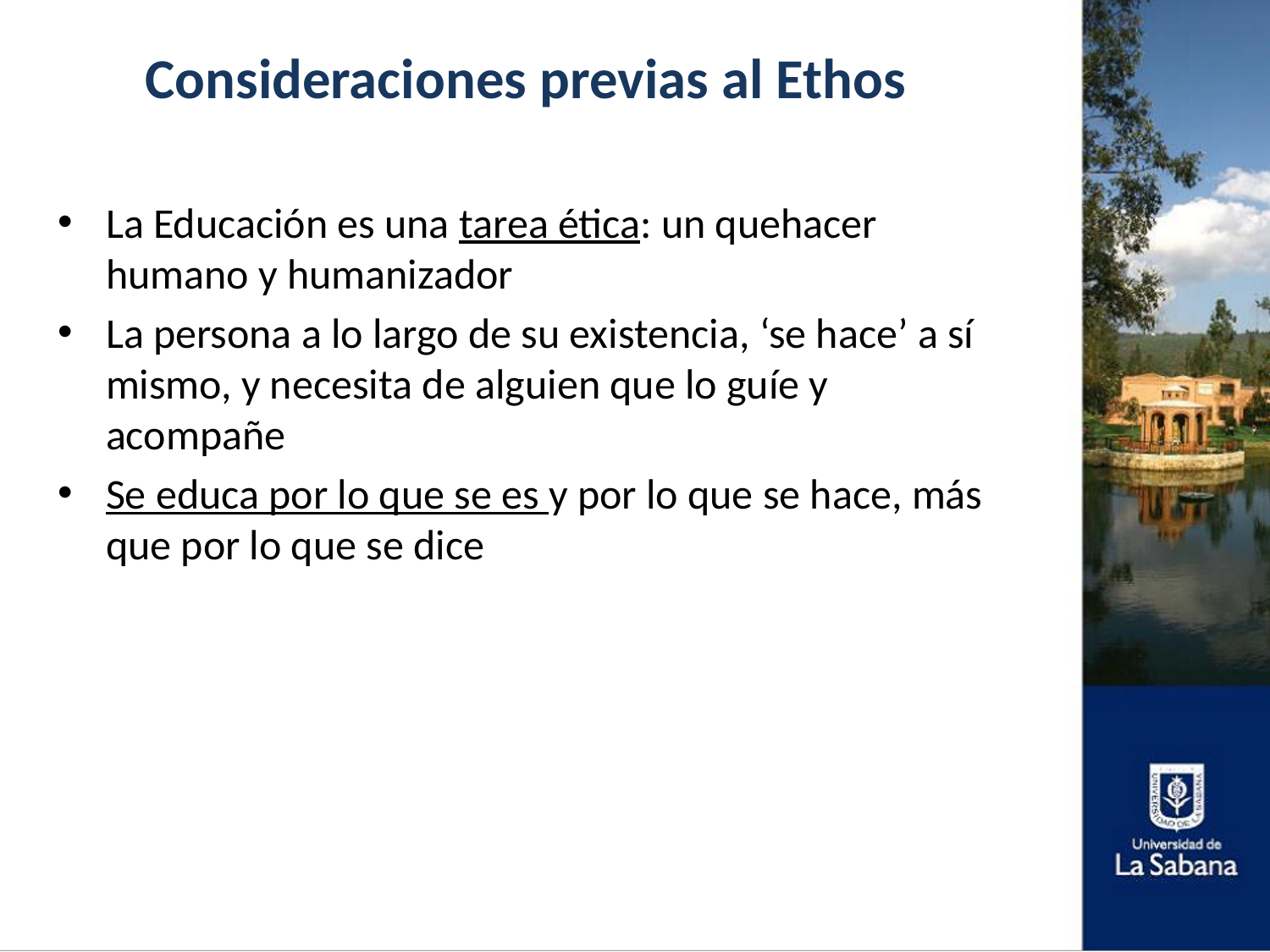

# Consideraciones previas al Ethos
La Educación es una tarea ética: un quehacer humano y humanizador
La persona a lo largo de su existencia, ‘se hace’ a sí mismo, y necesita de alguien que lo guíe y acompañe
Se educa por lo que se es y por lo que se hace, más que por lo que se dice